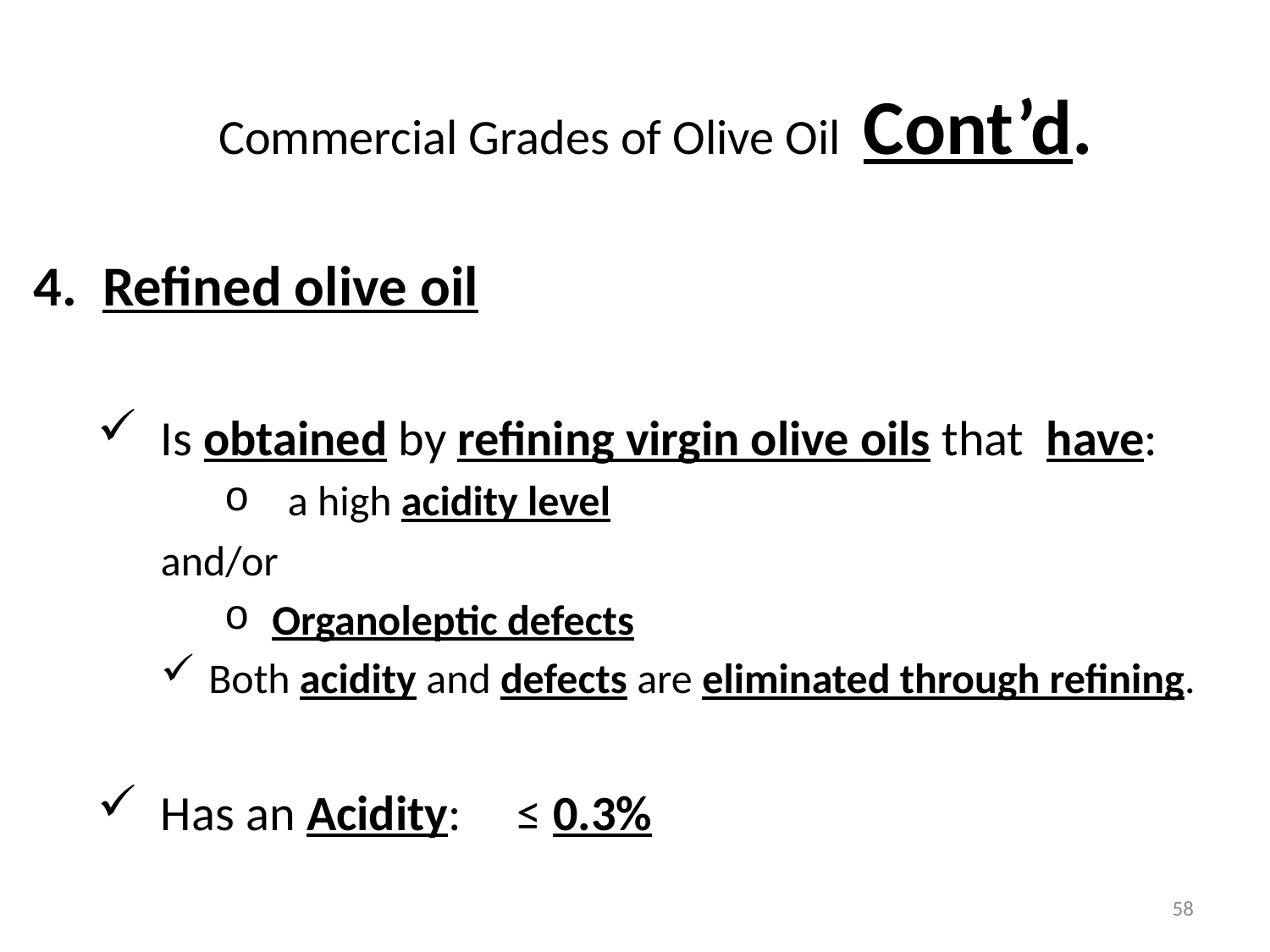

# Commercial Grades of Olive Oil  Cont’d.
4.  Refined olive oil

Is obtained by refining virgin olive oils that  have:
a high acidity level
and/or
Organoleptic defects
Both acidity and defects are eliminated through refining.

Has an Acidity:     ≤ 0.3%

58